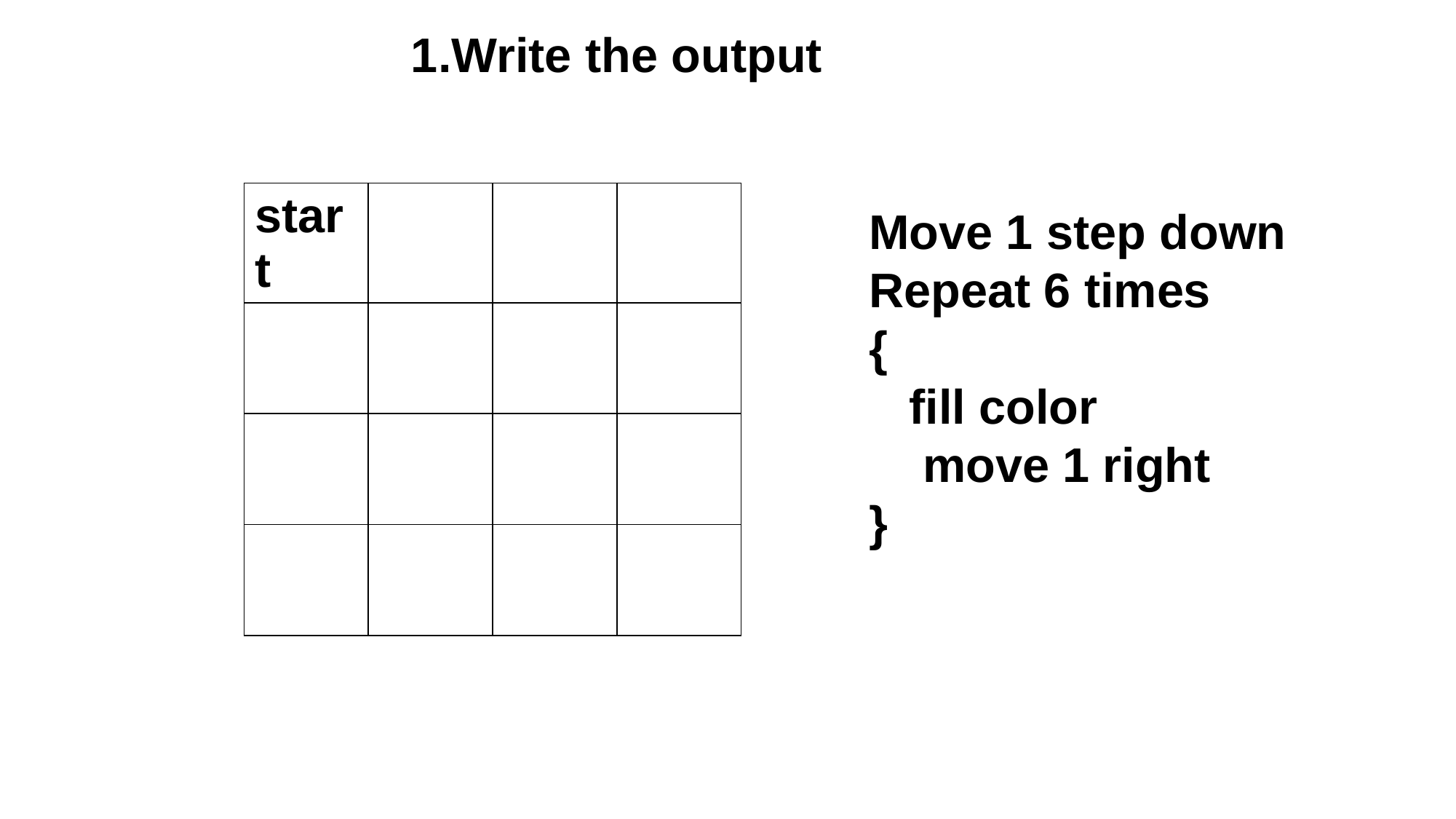

1.Write the output
| start |  |  |  |
| --- | --- | --- | --- |
|  |  |  |  |
|  |  |  |  |
|  |  |  |  |
Move 1 step down
Repeat 6 times
{
   fill color
    move 1 right
}